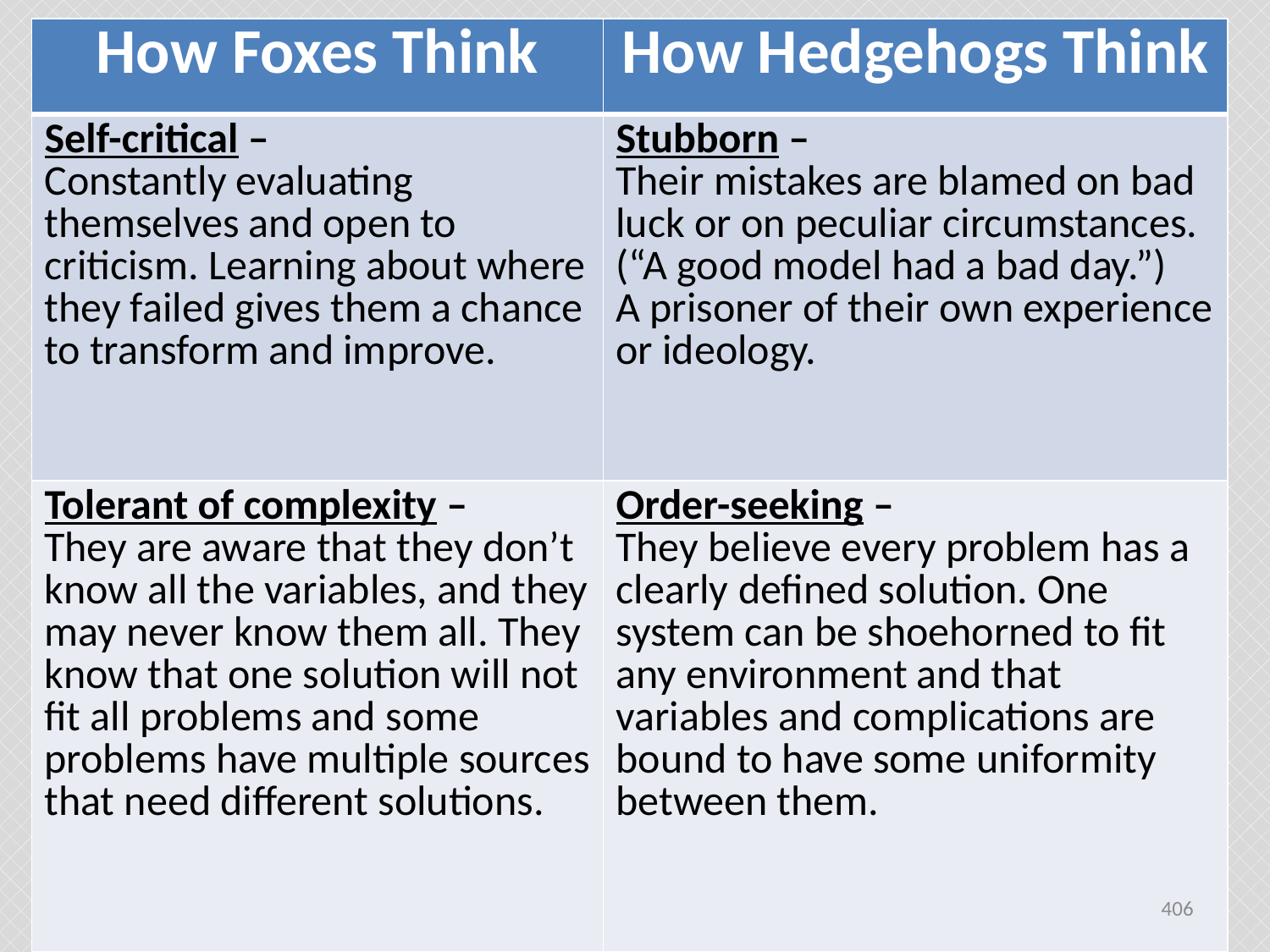

| How Foxes Think | How Hedgehogs Think |
| --- | --- |
| Self-critical – Constantly evaluating themselves and open to criticism. Learning about where they failed gives them a chance to transform and improve. | Stubborn – Their mistakes are blamed on bad luck or on peculiar circumstances. (“A good model had a bad day.”) A prisoner of their own experience or ideology. |
| Tolerant of complexity – They are aware that they don’t know all the variables, and they may never know them all. They know that one solution will not fit all problems and some problems have multiple sources that need different solutions. | Order-seeking – They believe every problem has a clearly defined solution. One system can be shoehorned to fit any environment and that variables and complications are bound to have some uniformity between them. |
406